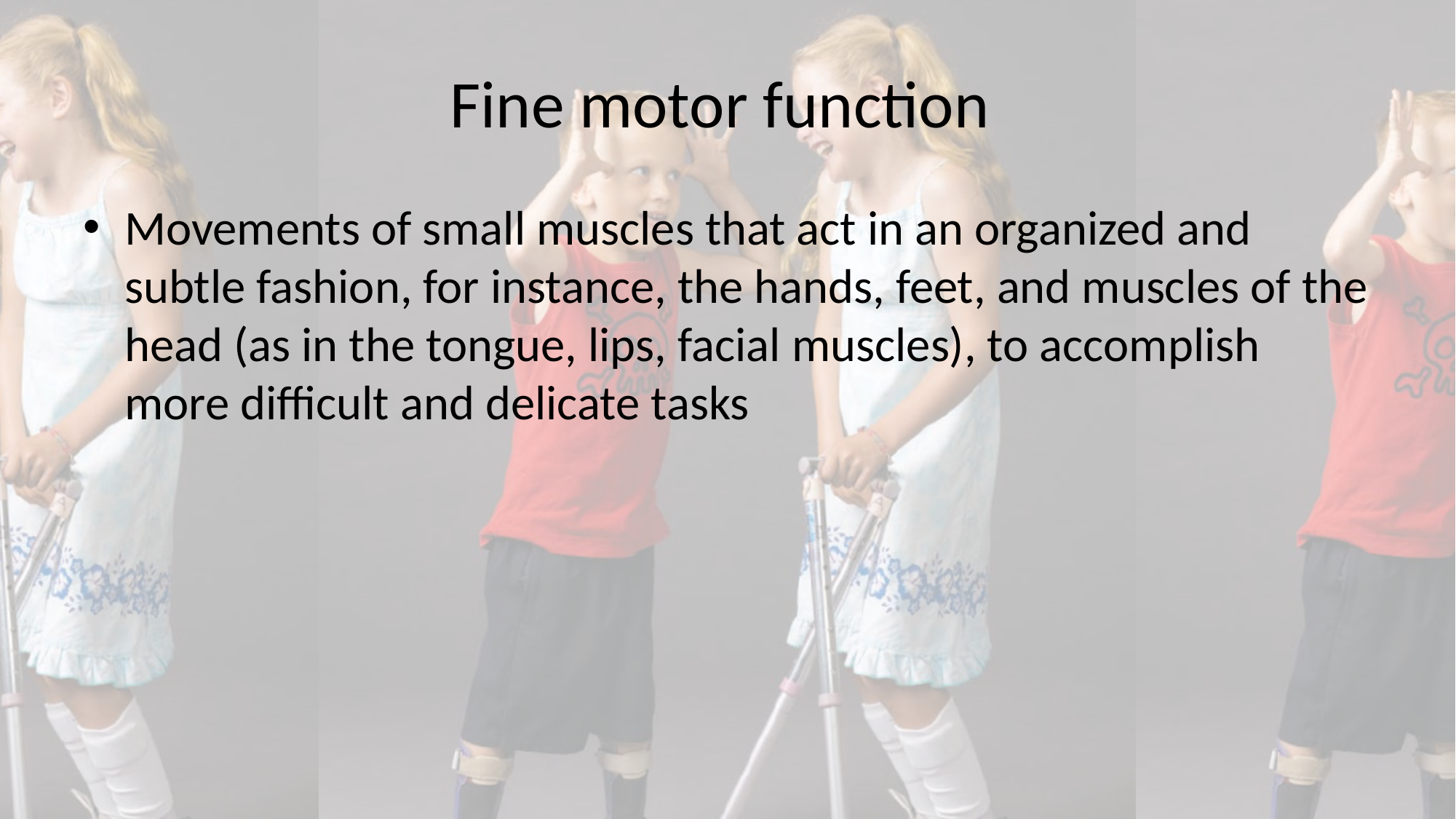

# Fine motor function
Movements of small muscles that act in an organized and subtle fashion, for instance, the hands, feet, and muscles of the head (as in the tongue, lips, facial muscles), to accomplish more difficult and delicate tasks